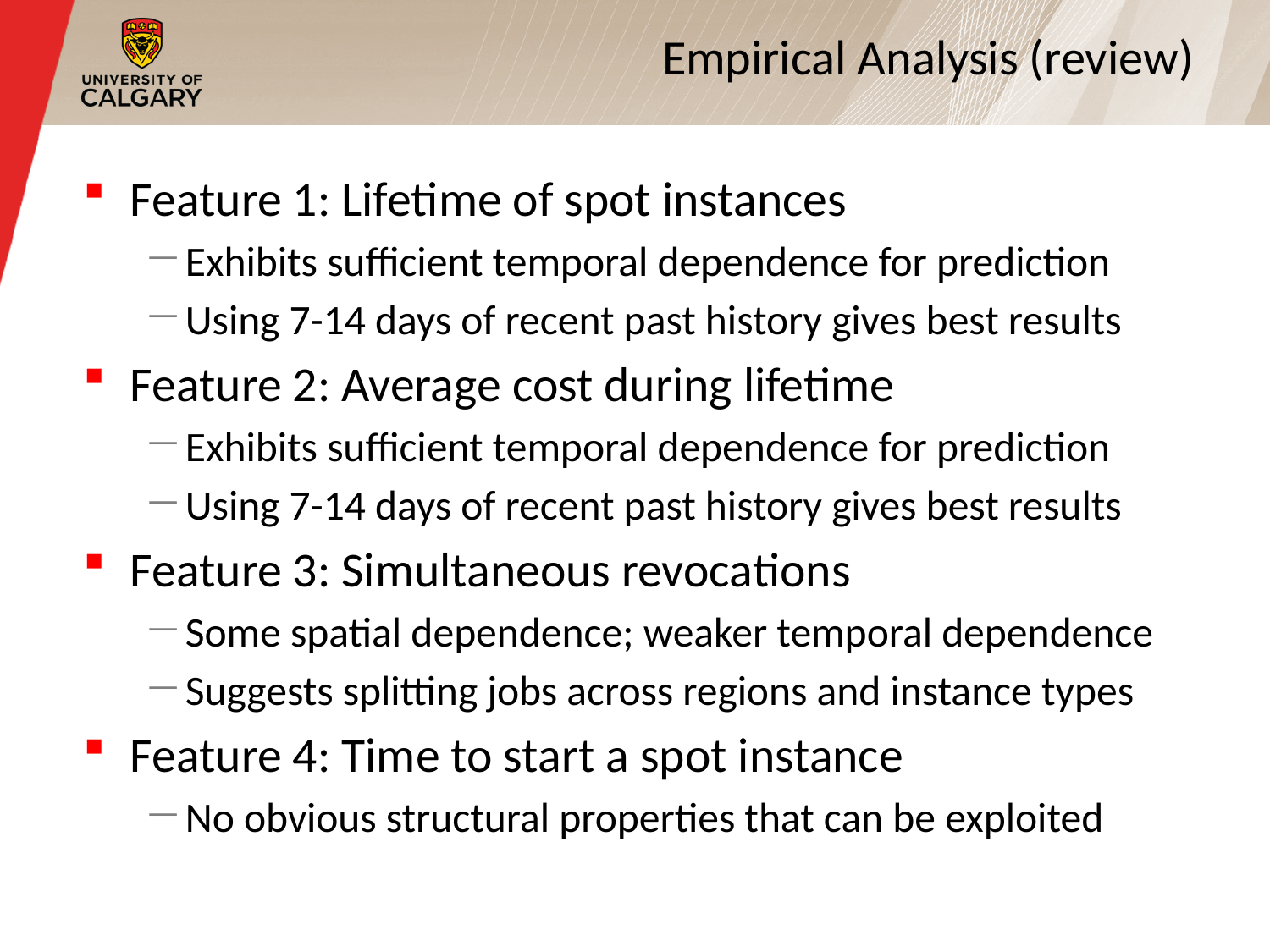

# Empirical Analysis (review)
Feature 1: Lifetime of spot instances
Exhibits sufficient temporal dependence for prediction
Using 7-14 days of recent past history gives best results
Feature 2: Average cost during lifetime
Exhibits sufficient temporal dependence for prediction
Using 7-14 days of recent past history gives best results
Feature 3: Simultaneous revocations
Some spatial dependence; weaker temporal dependence
Suggests splitting jobs across regions and instance types
Feature 4: Time to start a spot instance
No obvious structural properties that can be exploited